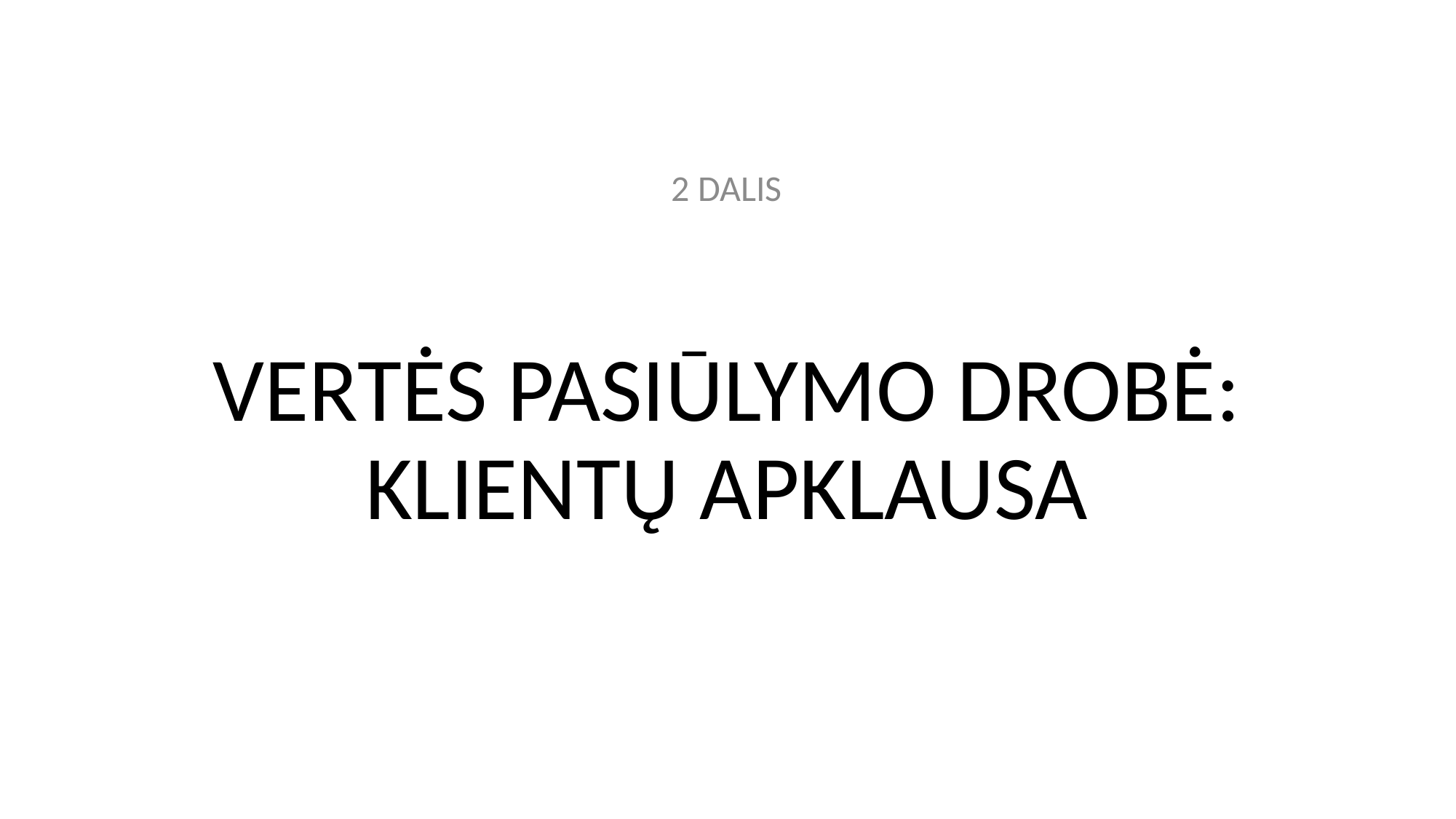

2 DALIS
# VERTĖS PASIŪLYMO DROBĖ: KLIENTŲ APKLAUSA